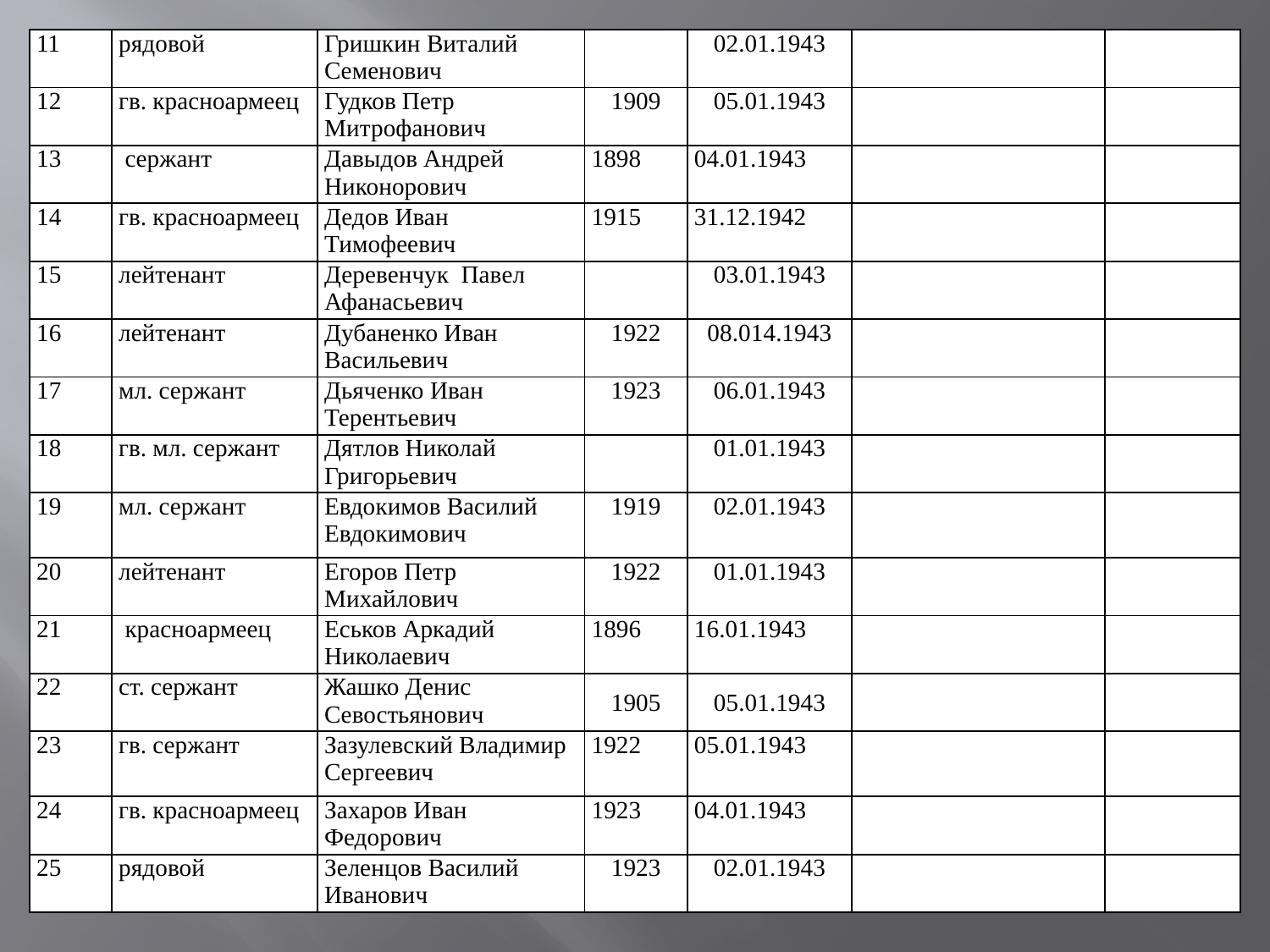

| 11 | рядовой | Гришкин Виталий Семенович |  | 02.01.1943 |  |  |
| --- | --- | --- | --- | --- | --- | --- |
| 12 | гв. красноармеец | Гудков Петр Митрофанович | 1909 | 05.01.1943 |  |  |
| 13 | сержант | Давыдов Андрей Никонорович | 1898 | 04.01.1943 |  |  |
| 14 | гв. красноармеец | Дедов Иван Тимофеевич | 1915 | 31.12.1942 |  |  |
| 15 | лейтенант | Деревенчук Павел Афанасьевич |  | 03.01.1943 |  |  |
| 16 | лейтенант | Дубаненко Иван Васильевич | 1922 | 08.014.1943 |  |  |
| 17 | мл. сержант | Дьяченко Иван Терентьевич | 1923 | 06.01.1943 |  |  |
| 18 | гв. мл. сержант | Дятлов Николай Григорьевич |  | 01.01.1943 |  |  |
| 19 | мл. сержант | Евдокимов Василий Евдокимович | 1919 | 02.01.1943 |  |  |
| 20 | лейтенант | Егоров Петр Михайлович | 1922 | 01.01.1943 |  |  |
| 21 | красноармеец | Еськов Аркадий Николаевич | 1896 | 16.01.1943 |  |  |
| 22 | ст. сержант | Жашко Денис Севостьянович | 1905 | 05.01.1943 |  |  |
| 23 | гв. сержант | Зазулевский Владимир Сергеевич | 1922 | 05.01.1943 |  |  |
| 24 | гв. красноармеец | Захаров Иван Федорович | 1923 | 04.01.1943 |  |  |
| 25 | рядовой | Зеленцов Василий Иванович | 1923 | 02.01.1943 |  |  |